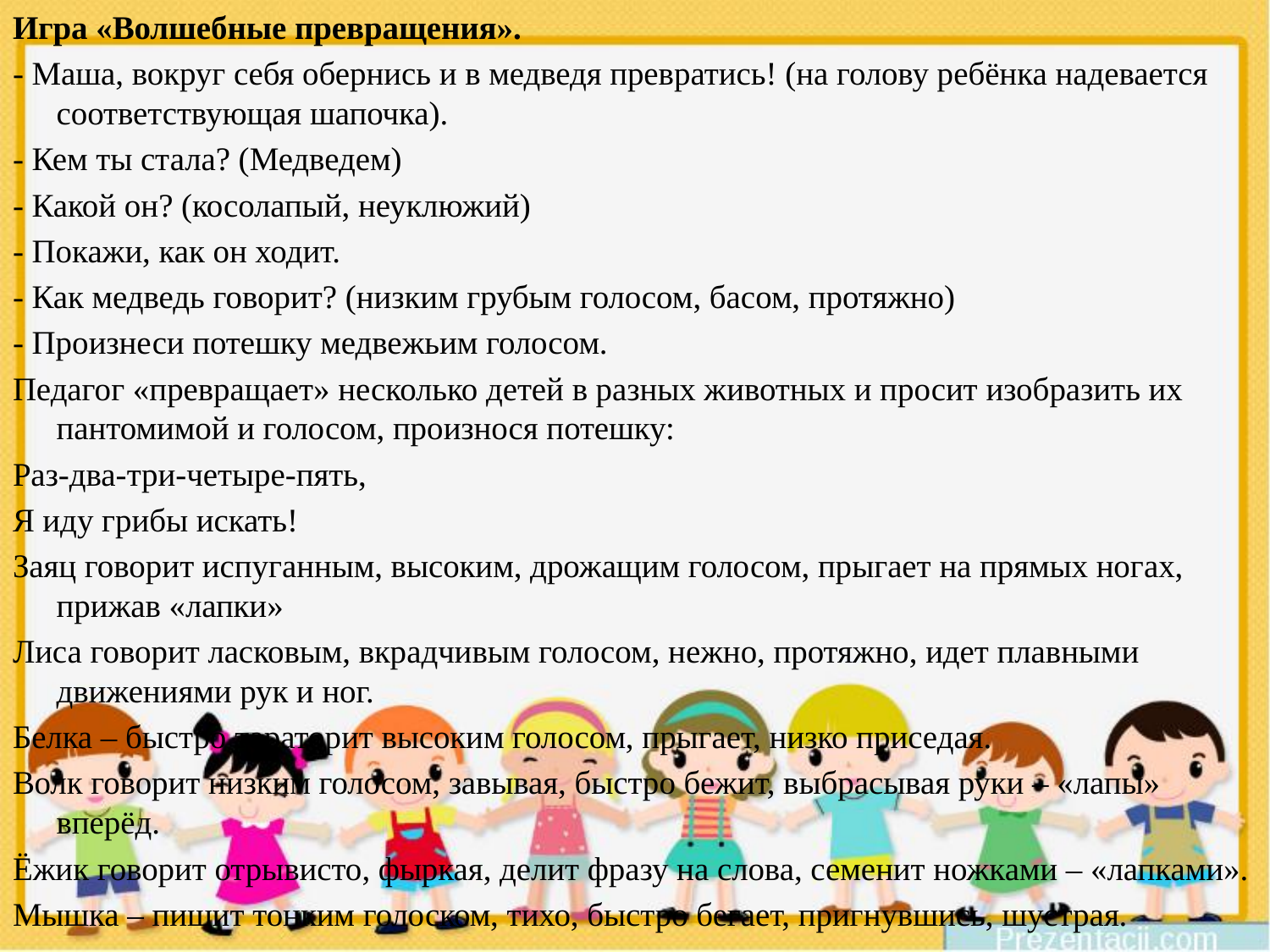

Игра «Волшебные превращения».
- Маша, вокруг себя обернись и в медведя превратись! (на голову ребёнка надевается соответствующая шапочка).
- Кем ты стала? (Медведем)
- Какой он? (косолапый, неуклюжий)
- Покажи, как он ходит.
- Как медведь говорит? (низким грубым голосом, басом, протяжно)
- Произнеси потешку медвежьим голосом.
Педагог «превращает» несколько детей в разных животных и просит изобразить их пантомимой и голосом, произнося потешку:
Раз-два-три-четыре-пять,
Я иду грибы искать!
Заяц говорит испуганным, высоким, дрожащим голосом, прыгает на прямых ногах, прижав «лапки»
Лиса говорит ласковым, вкрадчивым голосом, нежно, протяжно, идет плавными движениями рук и ног.
Белка – быстро тараторит высоким голосом, прыгает, низко приседая.
Волк говорит низким голосом, завывая, быстро бежит, выбрасывая руки – «лапы» вперёд.
Ёжик говорит отрывисто, фыркая, делит фразу на слова, семенит ножками – «лапками».
Мышка – пищит тонким голоском, тихо, быстро бегает, пригнувшись, шустрая.